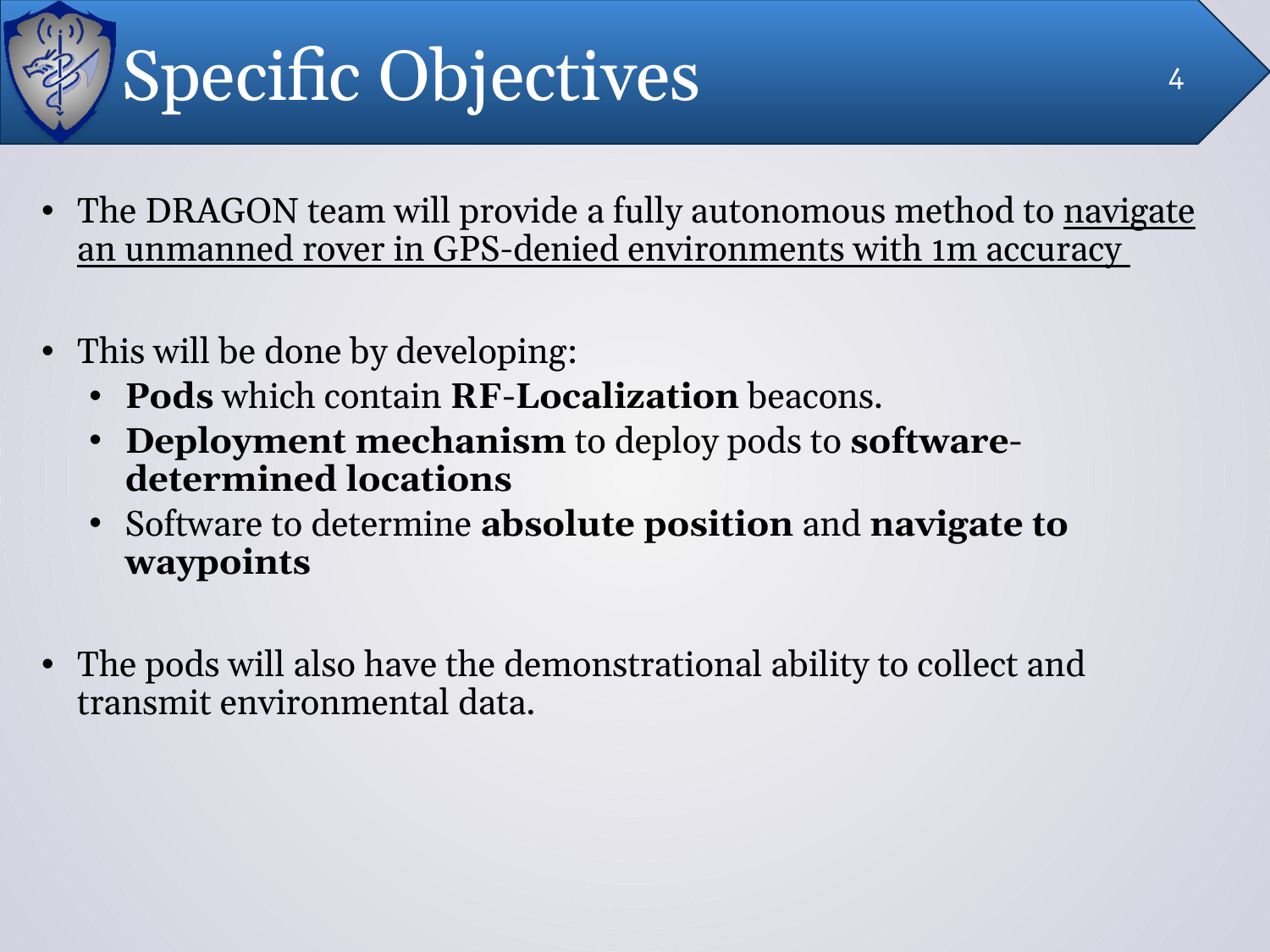

# Specific Objectives
4
The DRAGON team will provide a fully autonomous method to navigate an unmanned rover in GPS-denied environments with 1m accuracy

This will be done by developing:
Pods which contain RF-Localization beacons.
Deployment mechanism to deploy pods to software-determined locations
Software to determine absolute position and navigate to waypoints

The pods will also have the demonstrational ability to collect and transmit environmental data.